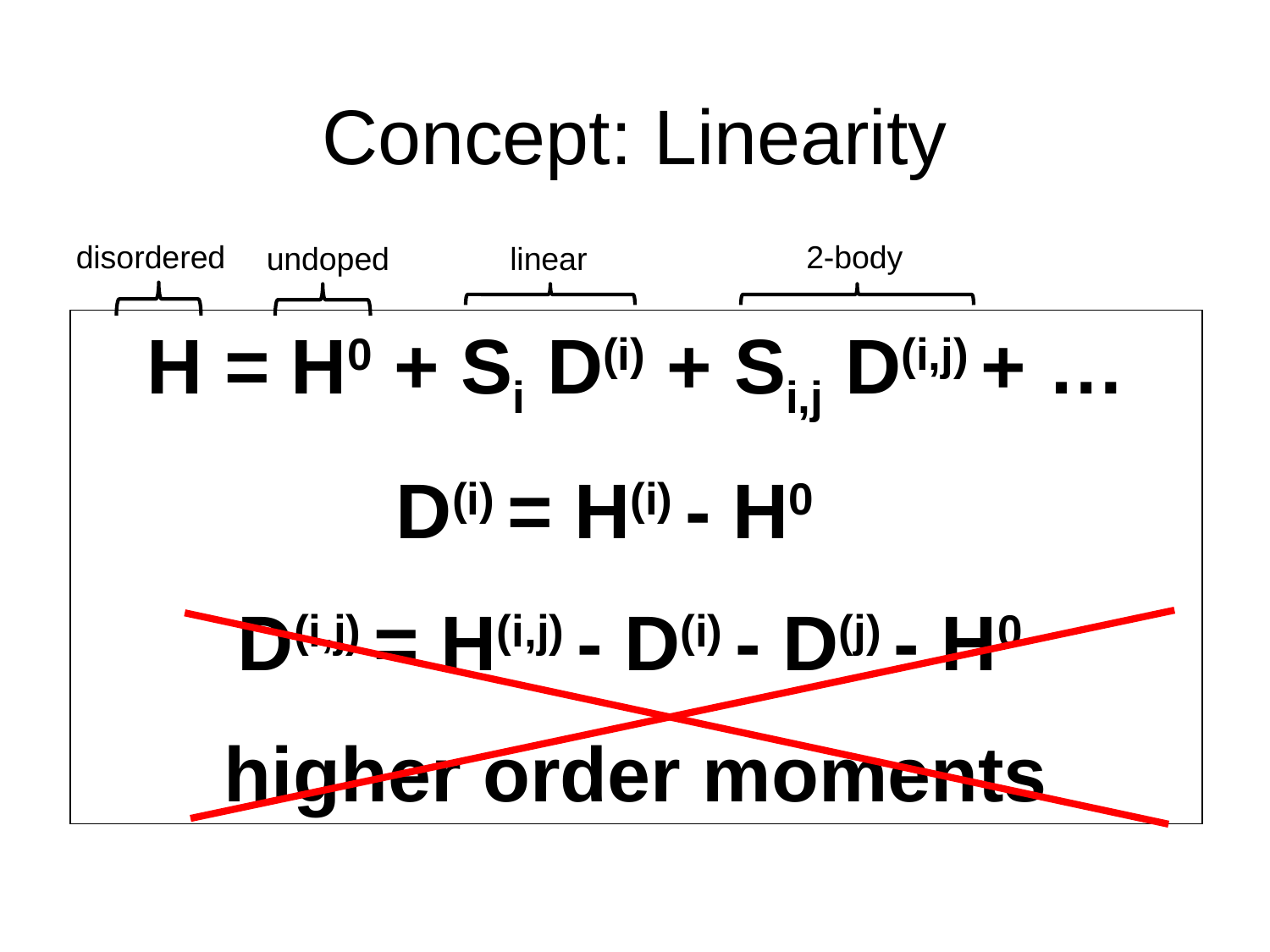

Concept: Linearity

disordered
2-body
undoped
linear

H = H0 + Si D(i) + Si,j D(i,j) + …
D(i) = H(i) - H0
D(i,j) = H(i,j) - D(i) - D(j) - H0
higher order moments